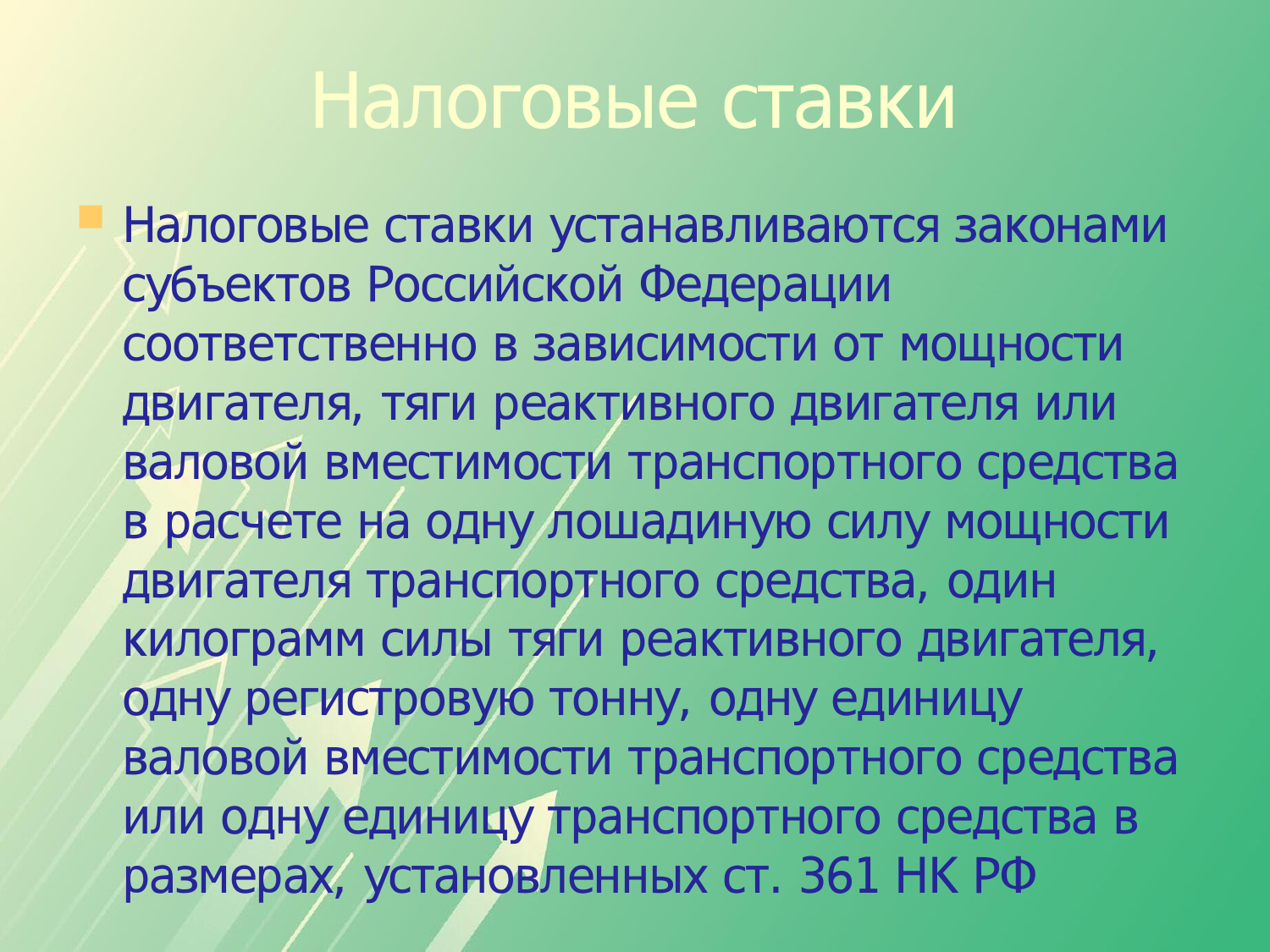

Налоговые ставки
Налоговые ставки устанавливаются законами субъектов Российской Федерации соответственно в зависимости от мощности двигателя, тяги реактивного двигателя или валовой вместимости транспортного средства в расчете на одну лошадиную силу мощности двигателя транспортного средства, один килограмм силы тяги реактивного двигателя, одну регистровую тонну, одну единицу валовой вместимости транспортного средства или одну единицу транспортного средства в размерах, установленных ст. 361 НК РФ